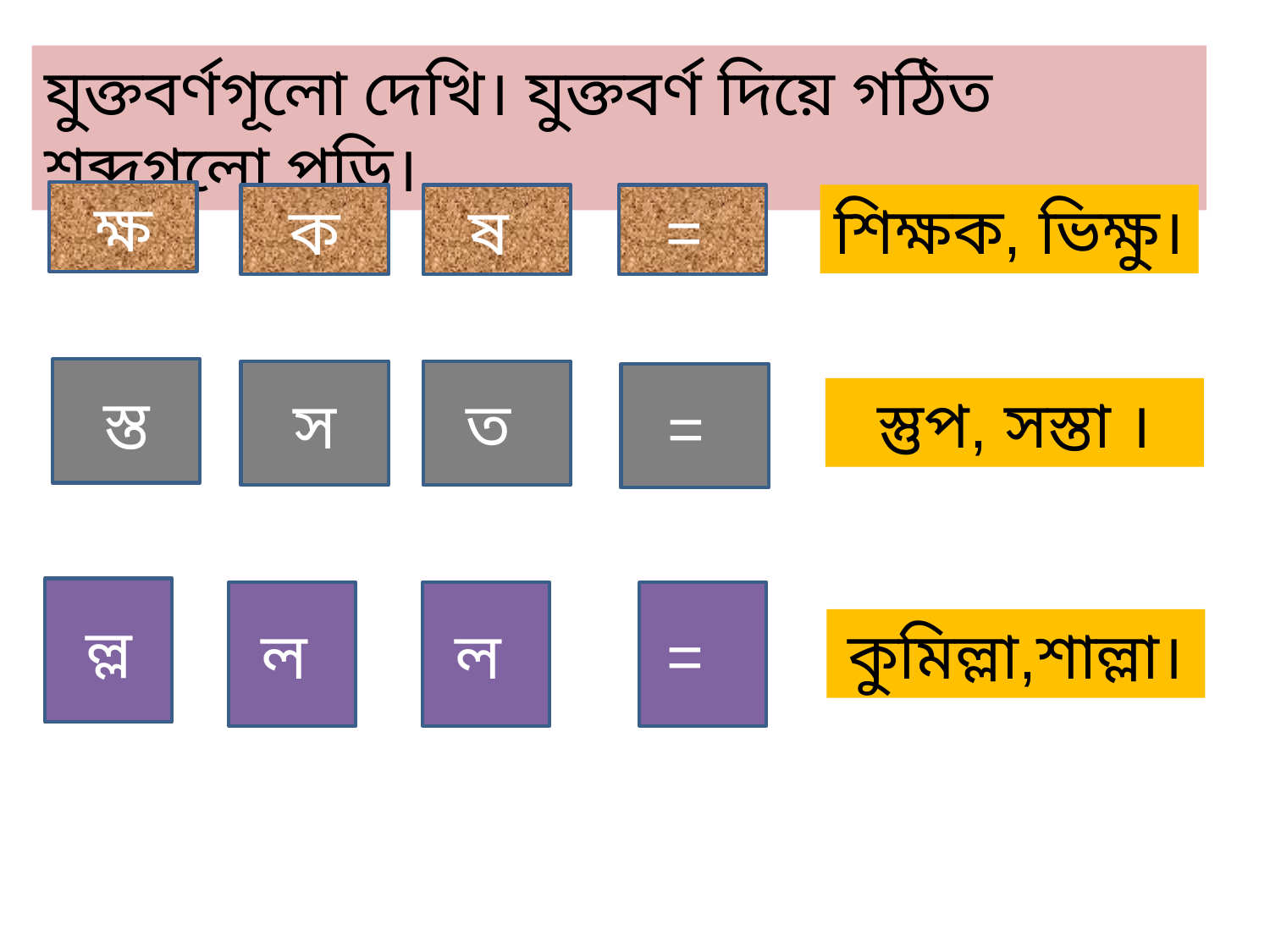

যুক্তবর্ণগূলো দেখি। যুক্তবর্ণ দিয়ে গঠিত শব্দগূলো পড়ি।
ক্ষ
ক
ষ
=
শিক্ষক, ভিক্ষু।
স্ত
স
ত
=
স্তুপ, সস্তা ।
ল্ল
=
ল
ল
কুমিল্লা,শাল্লা।